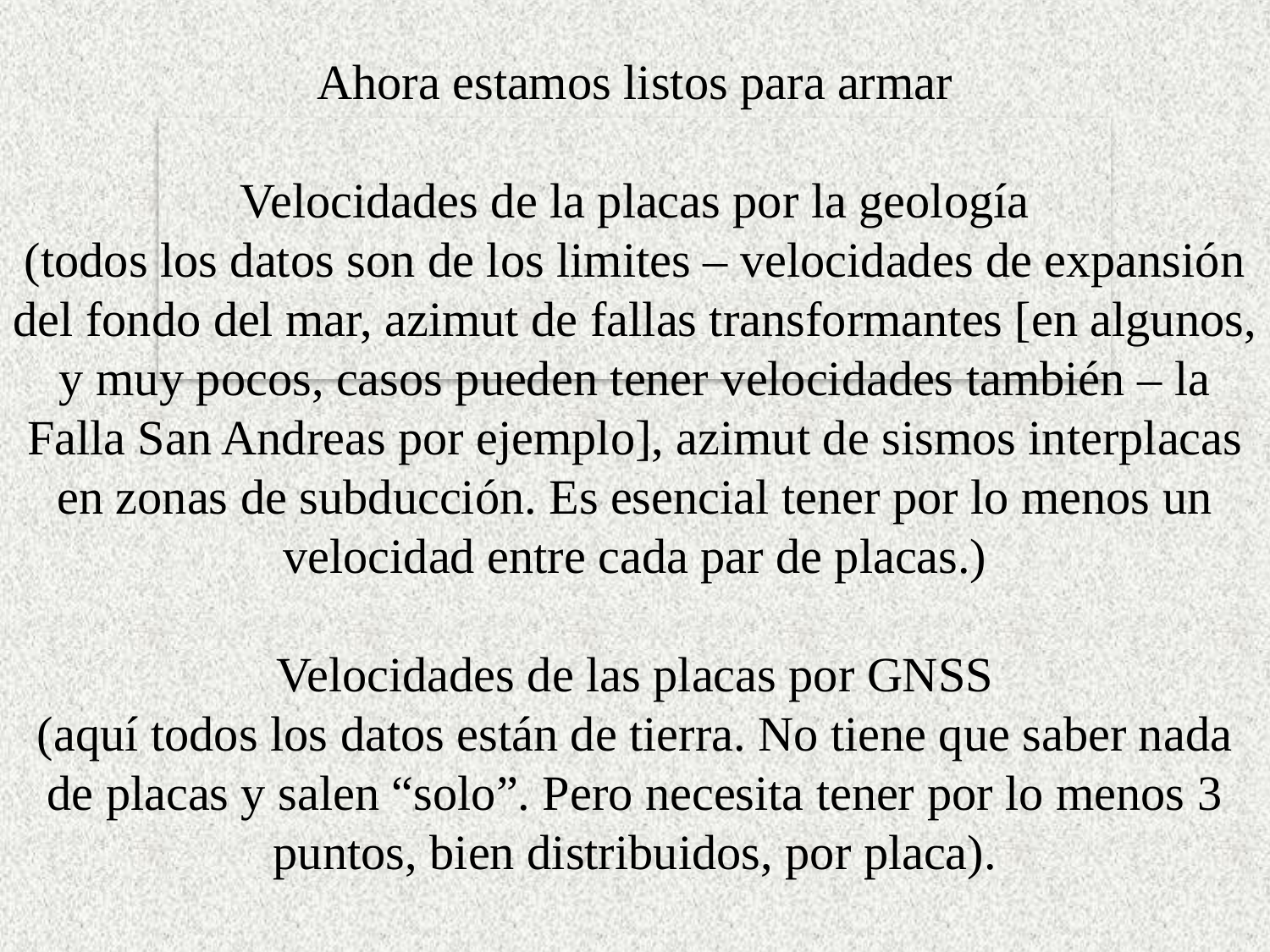

Ahora estamos listos para armar

Velocidades de la placas por la geología
(todos los datos son de los limites – velocidades de expansión del fondo del mar, azimut de fallas transformantes [en algunos, y muy pocos, casos pueden tener velocidades también – la Falla San Andreas por ejemplo], azimut de sismos interplacas en zonas de subducción. Es esencial tener por lo menos un velocidad entre cada par de placas.)

Velocidades de las placas por GNSS
(aquí todos los datos están de tierra. No tiene que saber nada de placas y salen “solo”. Pero necesita tener por lo menos 3 puntos, bien distribuidos, por placa).